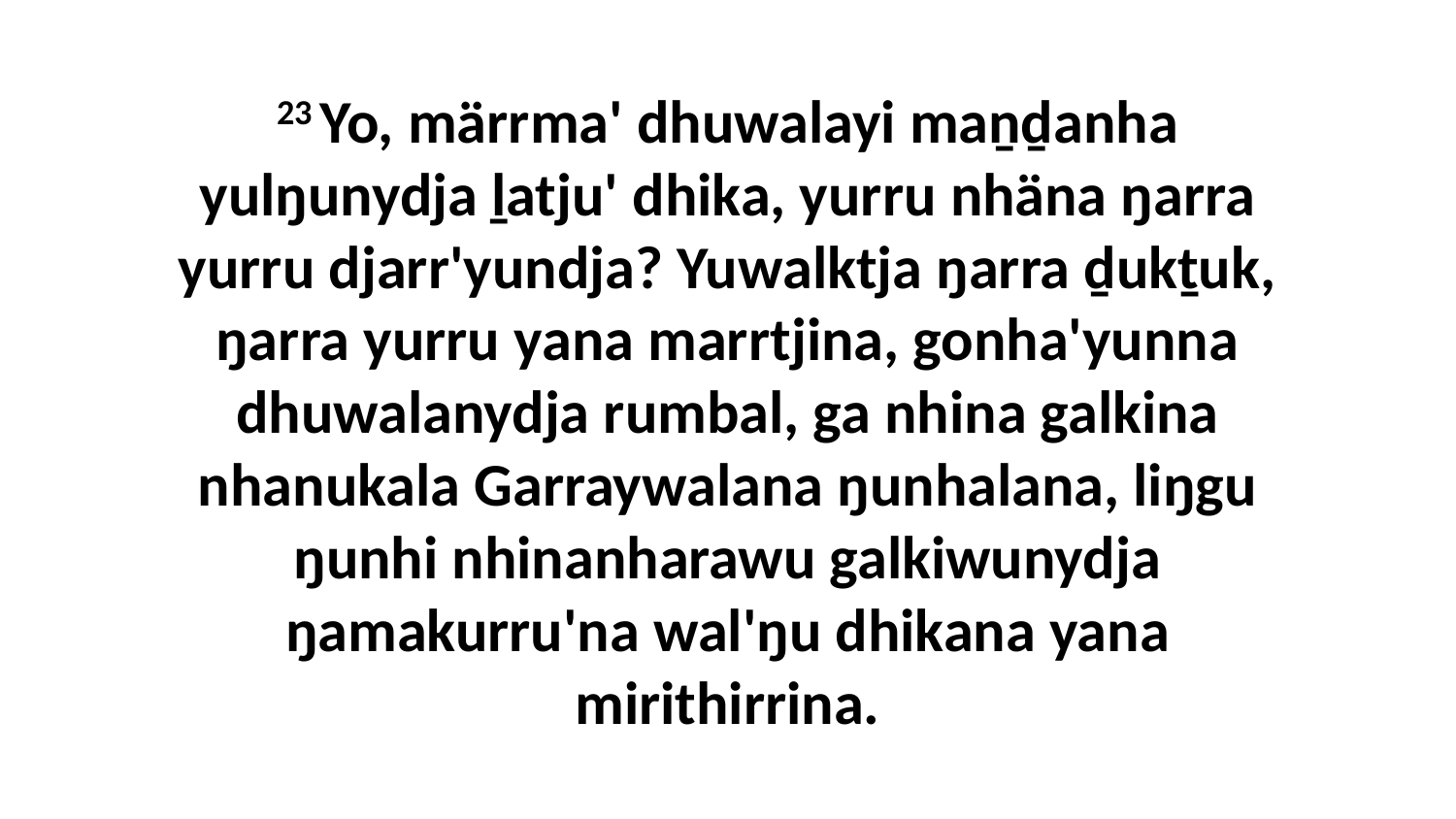

23 Yo, märrma' dhuwalayi maṉḏanha yulŋunydja ḻatju' dhika, yurru nhäna ŋarra yurru djarr'yundja? Yuwalktja ŋarra ḏukṯuk, ŋarra yurru yana marrtjina, gonha'yunna dhuwalanydja rumbal, ga nhina galkina nhanukala Garraywalana ŋunhalana, liŋgu ŋunhi nhinanharawu galkiwunydja ŋamakurru'na wal'ŋu dhikana yana mirithirrina.